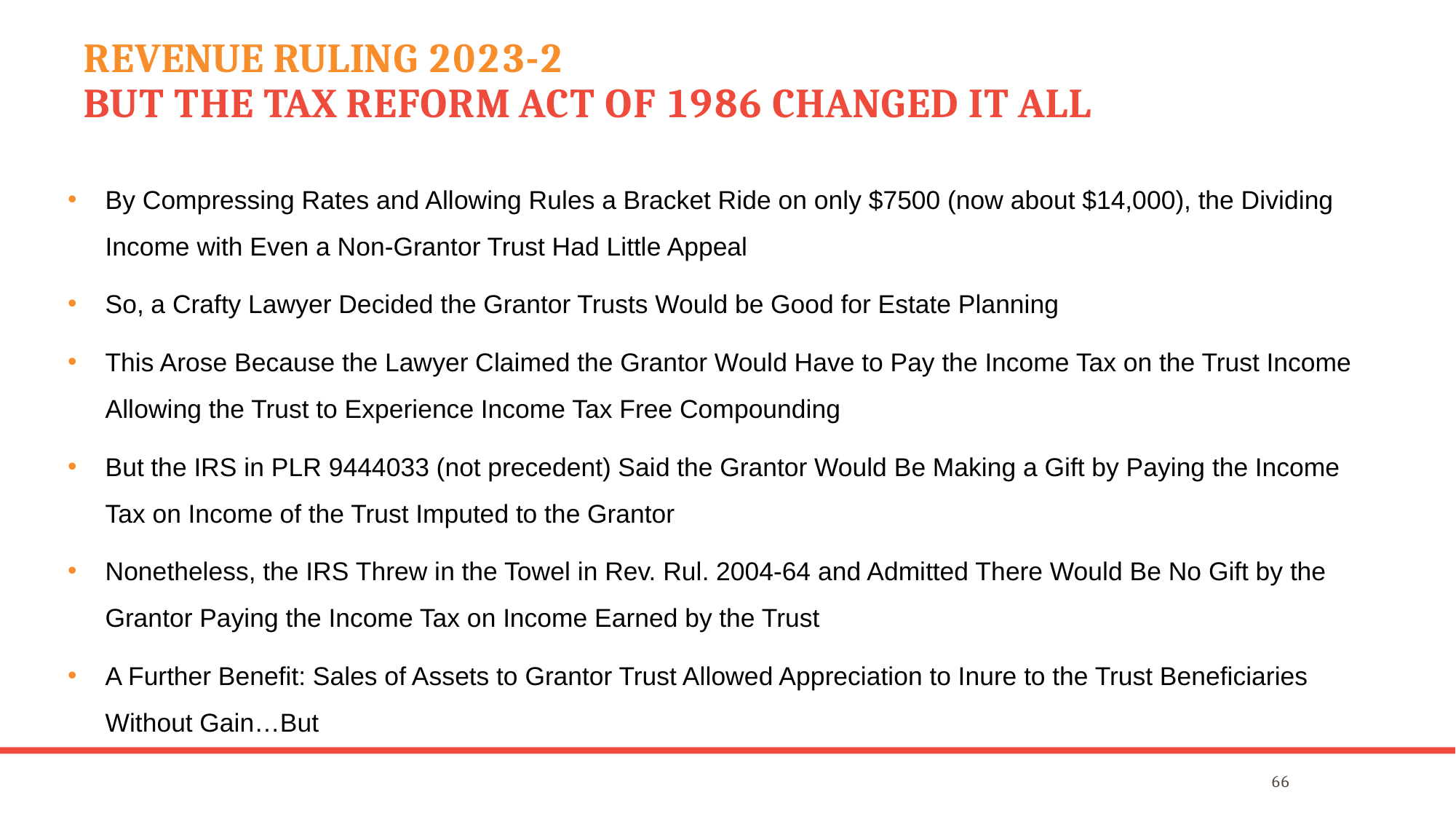

# Revenue Ruling 2023-2 But the Tax Reform Act of 1986 Changed It All

By Compressing Rates and Allowing Rules a Bracket Ride on only $7500 (now about $14,000), the Dividing Income with Even a Non-Grantor Trust Had Little Appeal
So, a Crafty Lawyer Decided the Grantor Trusts Would be Good for Estate Planning
This Arose Because the Lawyer Claimed the Grantor Would Have to Pay the Income Tax on the Trust Income Allowing the Trust to Experience Income Tax Free Compounding
But the IRS in PLR 9444033 (not precedent) Said the Grantor Would Be Making a Gift by Paying the Income Tax on Income of the Trust Imputed to the Grantor
Nonetheless, the IRS Threw in the Towel in Rev. Rul. 2004-64 and Admitted There Would Be No Gift by the Grantor Paying the Income Tax on Income Earned by the Trust
A Further Benefit: Sales of Assets to Grantor Trust Allowed Appreciation to Inure to the Trust Beneficiaries Without Gain…But
66